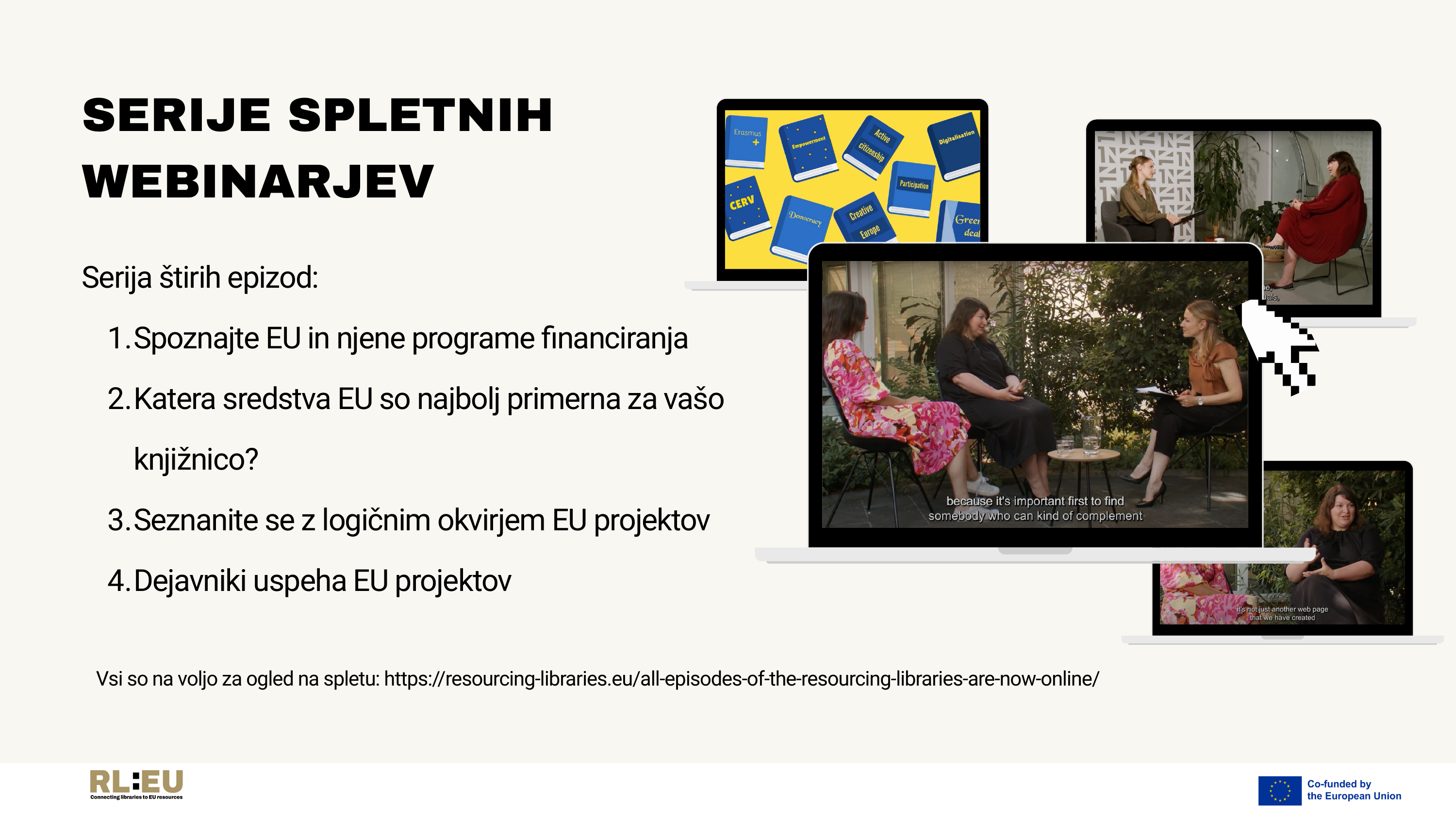

SERIJE SPLETNIH WEBINARJEV

Serija štirih epizod:
Spoznajte EU in njene programe financiranja
Katera sredstva EU so najbolj primerna za vašo knjižnico?
Seznanite se z logičnim okvirjem EU projektov
Dejavniki uspeha EU projektov

Vsi so na voljo za ogled na spletu: https://resourcing-libraries.eu/all-episodes-of-the-resourcing-libraries-are-now-online/